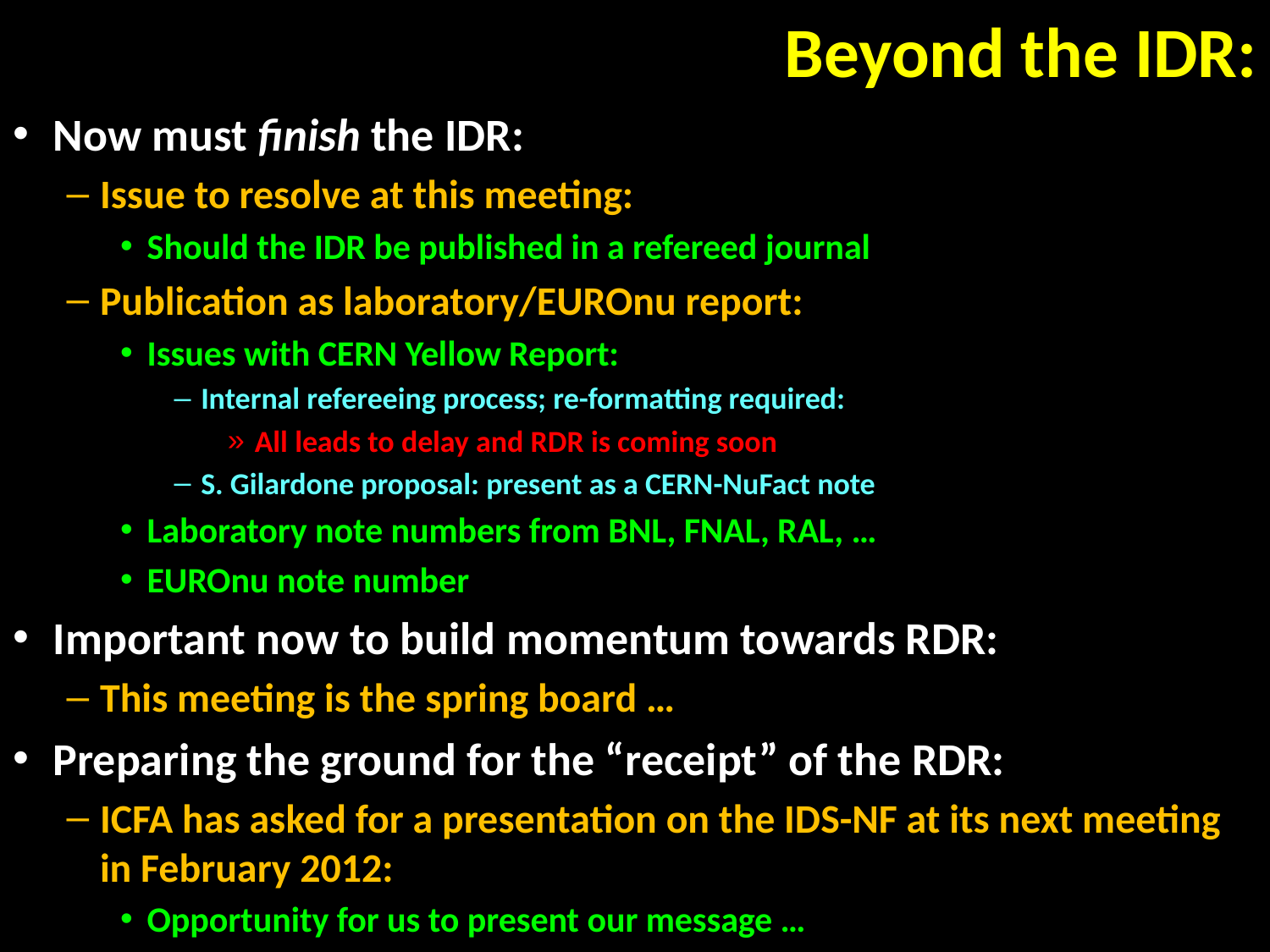

# Beyond the IDR:
Now must finish the IDR:
Issue to resolve at this meeting:
Should the IDR be published in a refereed journal
Publication as laboratory/EUROnu report:
Issues with CERN Yellow Report:
Internal refereeing process; re-formatting required:
All leads to delay and RDR is coming soon
S. Gilardone proposal: present as a CERN-NuFact note
Laboratory note numbers from BNL, FNAL, RAL, …
EUROnu note number
Important now to build momentum towards RDR:
This meeting is the spring board …
Preparing the ground for the “receipt” of the RDR:
ICFA has asked for a presentation on the IDS-NF at its next meeting in February 2012:
Opportunity for us to present our message …